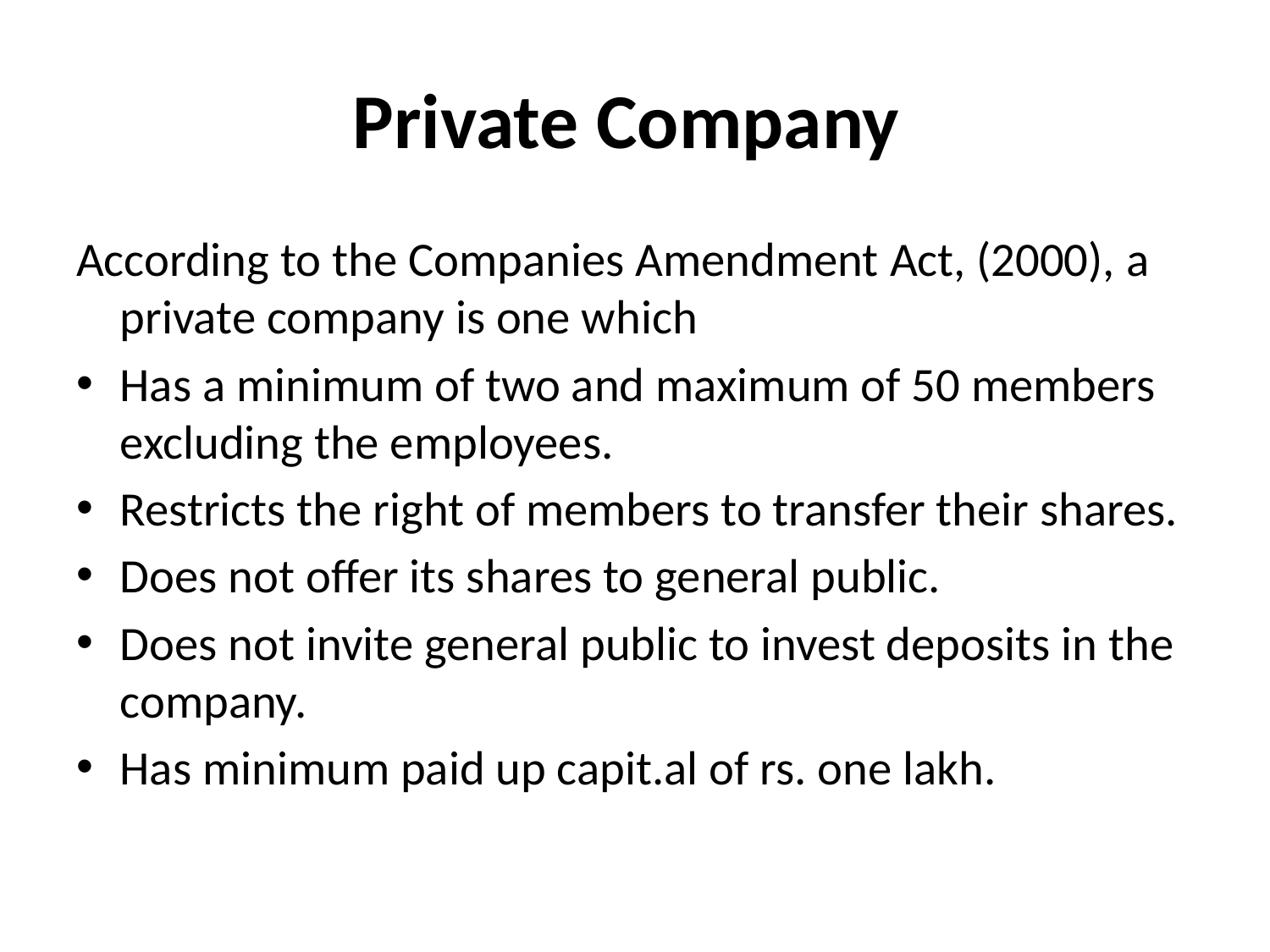

# Private Company
According to the Companies Amendment Act, (2000), a private company is one which
Has a minimum of two and maximum of 50 members excluding the employees.
Restricts the right of members to transfer their shares.
Does not offer its shares to general public.
Does not invite general public to invest deposits in the company.
Has minimum paid up capit.al of rs. one lakh.